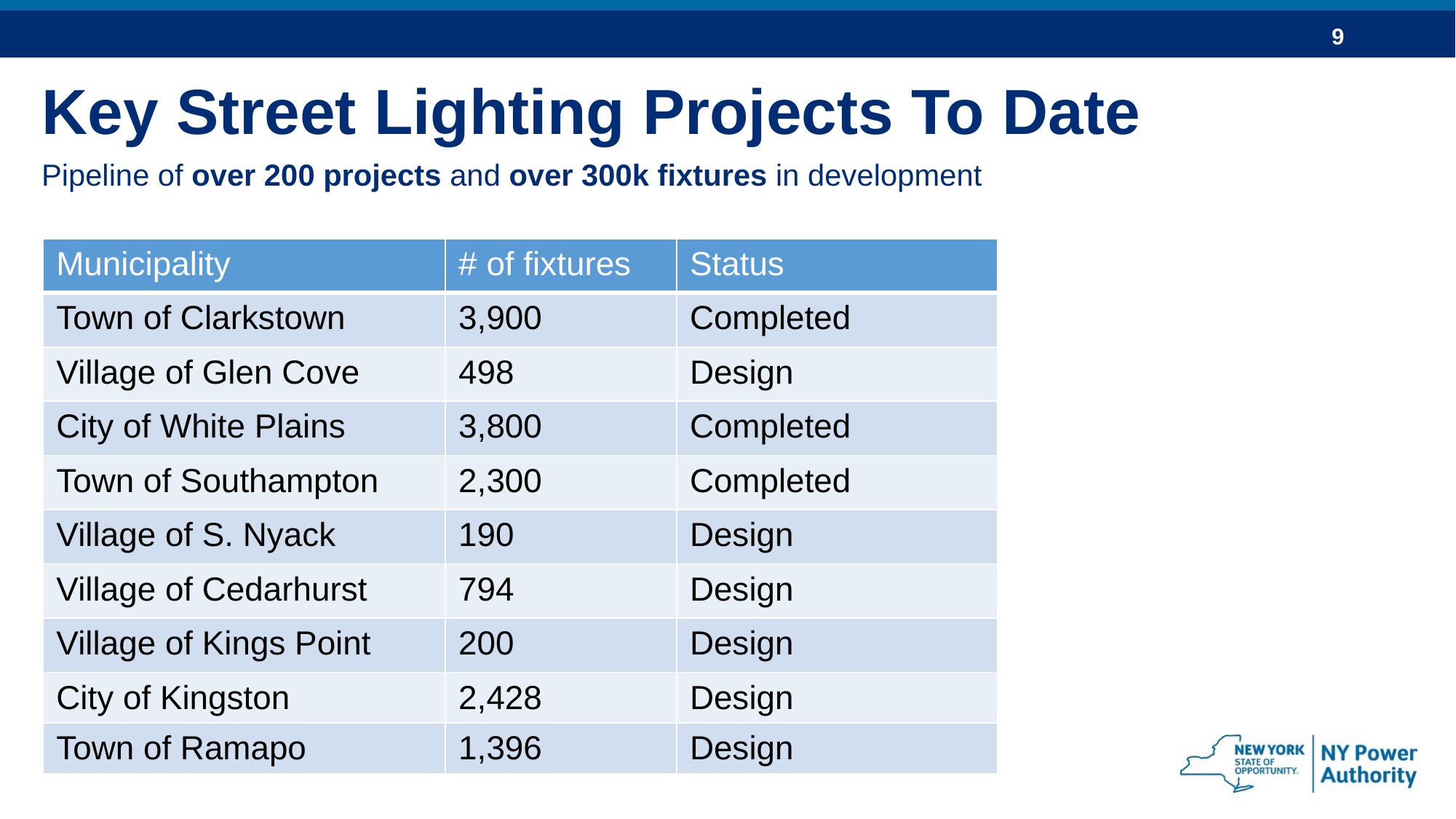

# Key Street Lighting Projects To Date
Pipeline of over 200 projects and over 300k fixtures in development
| Municipality | # of fixtures | Status |
| --- | --- | --- |
| Town of Clarkstown | 3,900 | Completed |
| Village of Glen Cove | 498 | Design |
| City of White Plains | 3,800 | Completed |
| Town of Southampton | 2,300 | Completed |
| Village of S. Nyack | 190 | Design |
| Village of Cedarhurst | 794 | Design |
| Village of Kings Point | 200 | Design |
| City of Kingston | 2,428 | Design |
| Town of Ramapo | 1,396 | Design |